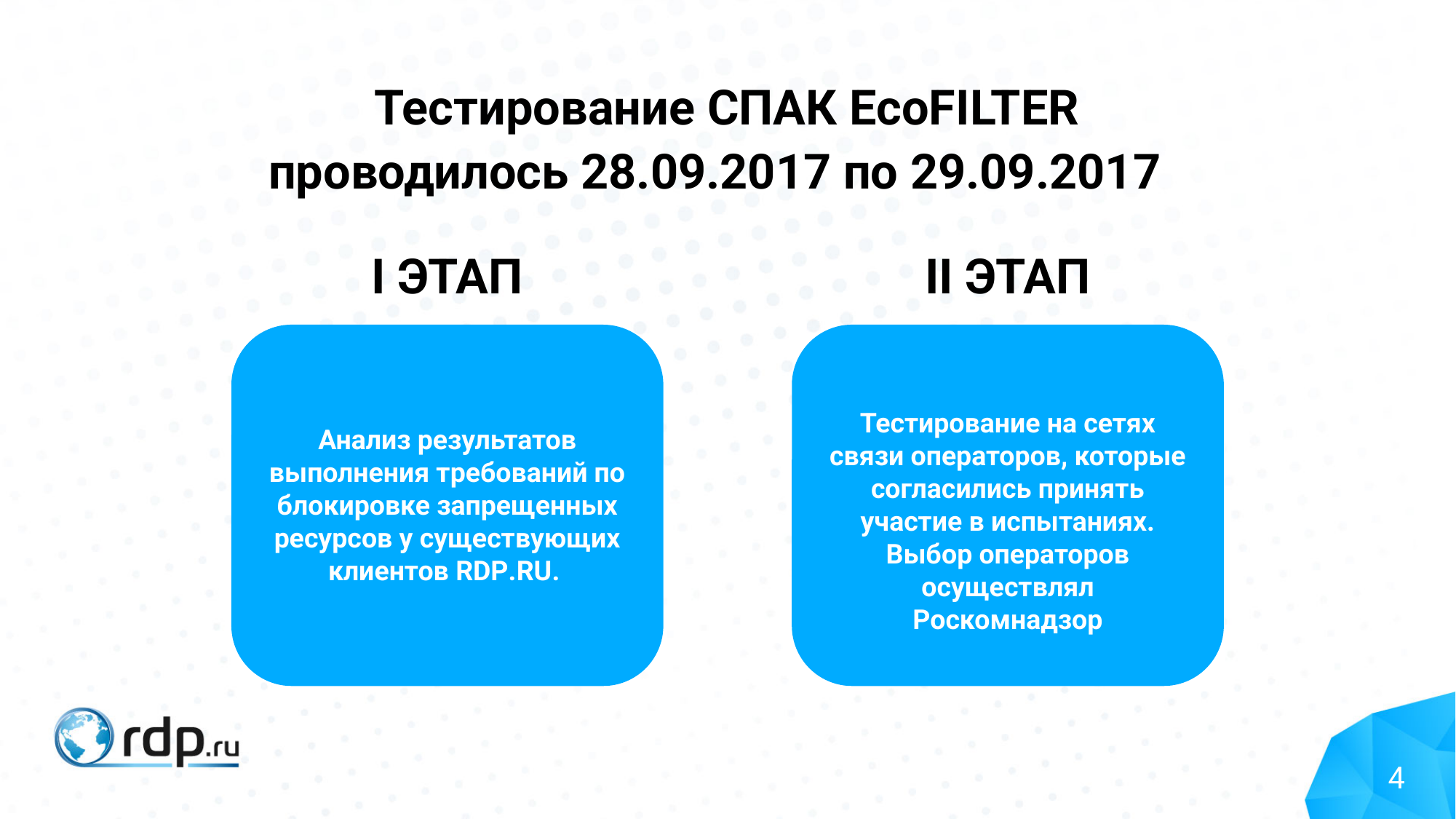

Тестирование СПАК EcoFILTER
проводилось 28.09.2017 по 29.09.2017
I ЭТАП
II ЭТАП

Тестирование на сетях связи операторов, которые согласились принять участие в испытаниях.
Выбор операторов осуществлял Роскомнадзор

Анализ результатов выполнения требований по блокировке запрещенных ресурсов у существующих клиентов RDP.RU.
4